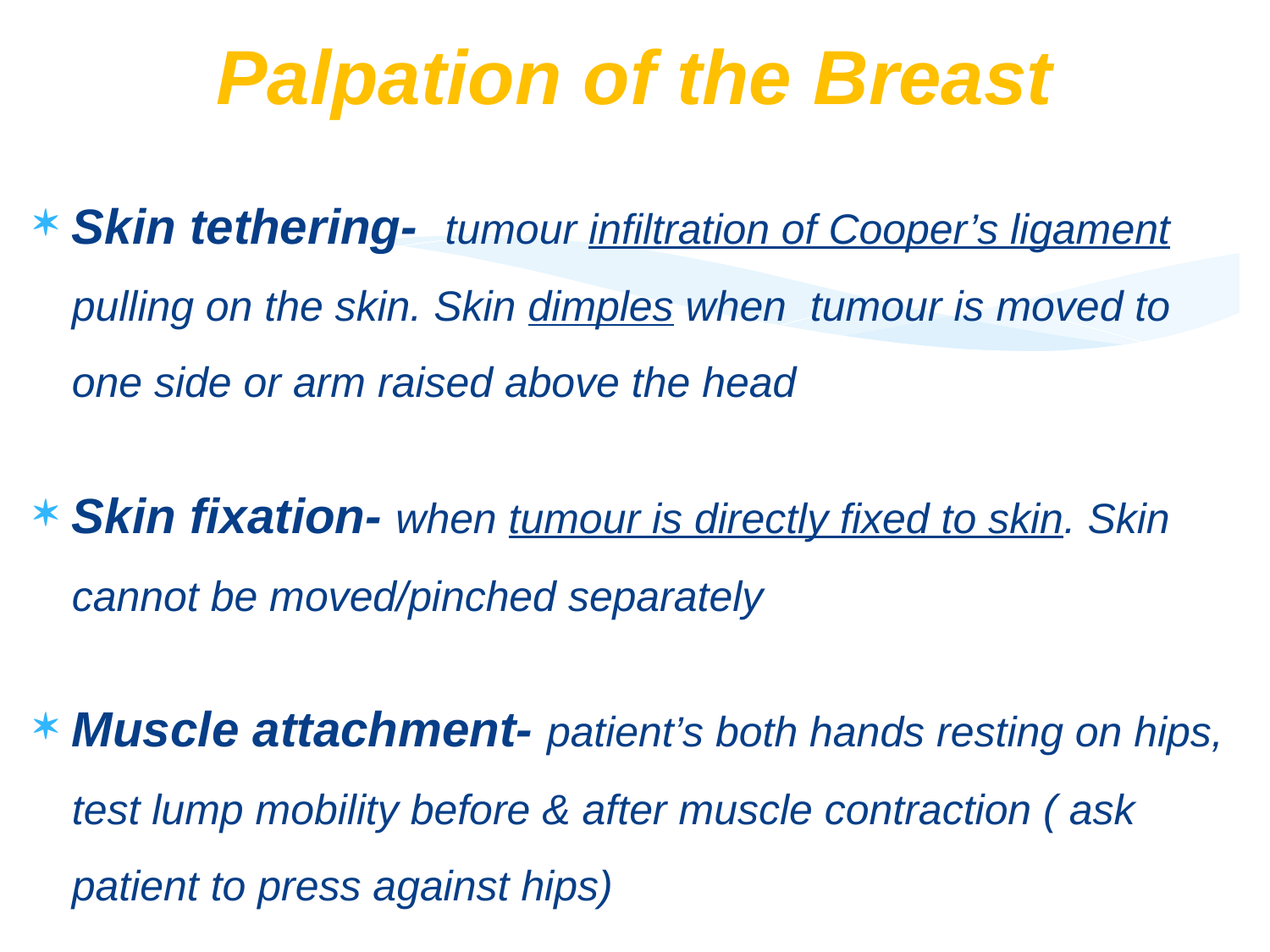

# Palpation of the Breast
Skin tethering-  tumour infiltration of Cooper’s ligament pulling on the skin. Skin dimples when  tumour is moved to one side or arm raised above the head

Skin fixation- when tumour is directly fixed to skin. Skin cannot be moved/pinched separately

Muscle attachment- patient’s both hands resting on hips, test lump mobility before & after muscle contraction ( ask patient to press against hips)